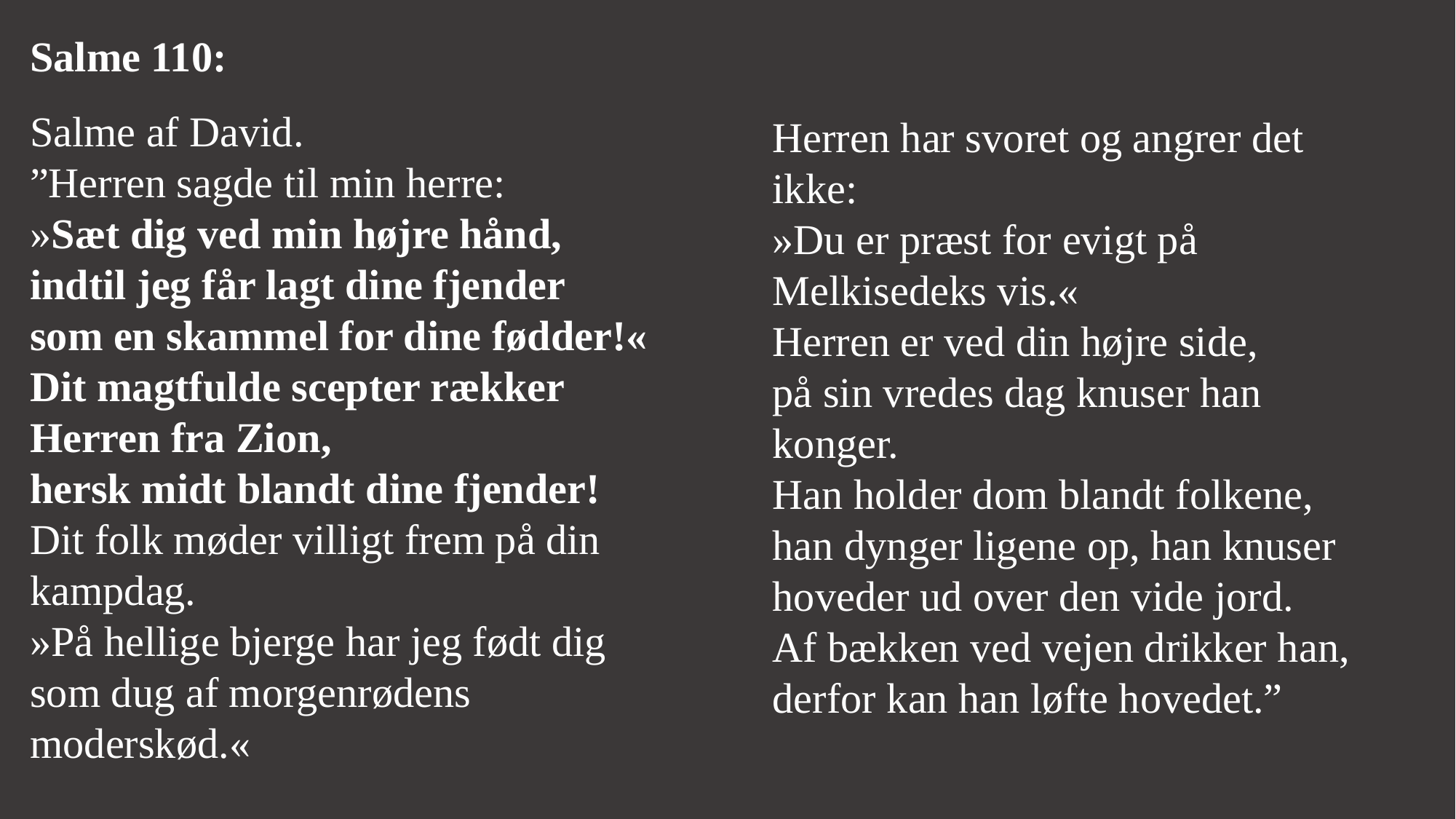

Salme 110:
Salme af David.
”Herren sagde til min herre:
»Sæt dig ved min højre hånd,
indtil jeg får lagt dine fjender
som en skammel for dine fødder!«
Dit magtfulde scepter rækker Herren fra Zion,
hersk midt blandt dine fjender!
Dit folk møder villigt frem på din kampdag.
»På hellige bjerge har jeg født dig
som dug af morgenrødens moderskød.«

Herren har svoret og angrer det ikke:
»Du er præst for evigt på Melkisedeks vis.«
Herren er ved din højre side,
på sin vredes dag knuser han konger.
Han holder dom blandt folkene,
han dynger ligene op, han knuser
hoveder ud over den vide jord.
Af bækken ved vejen drikker han,
derfor kan han løfte hovedet.”